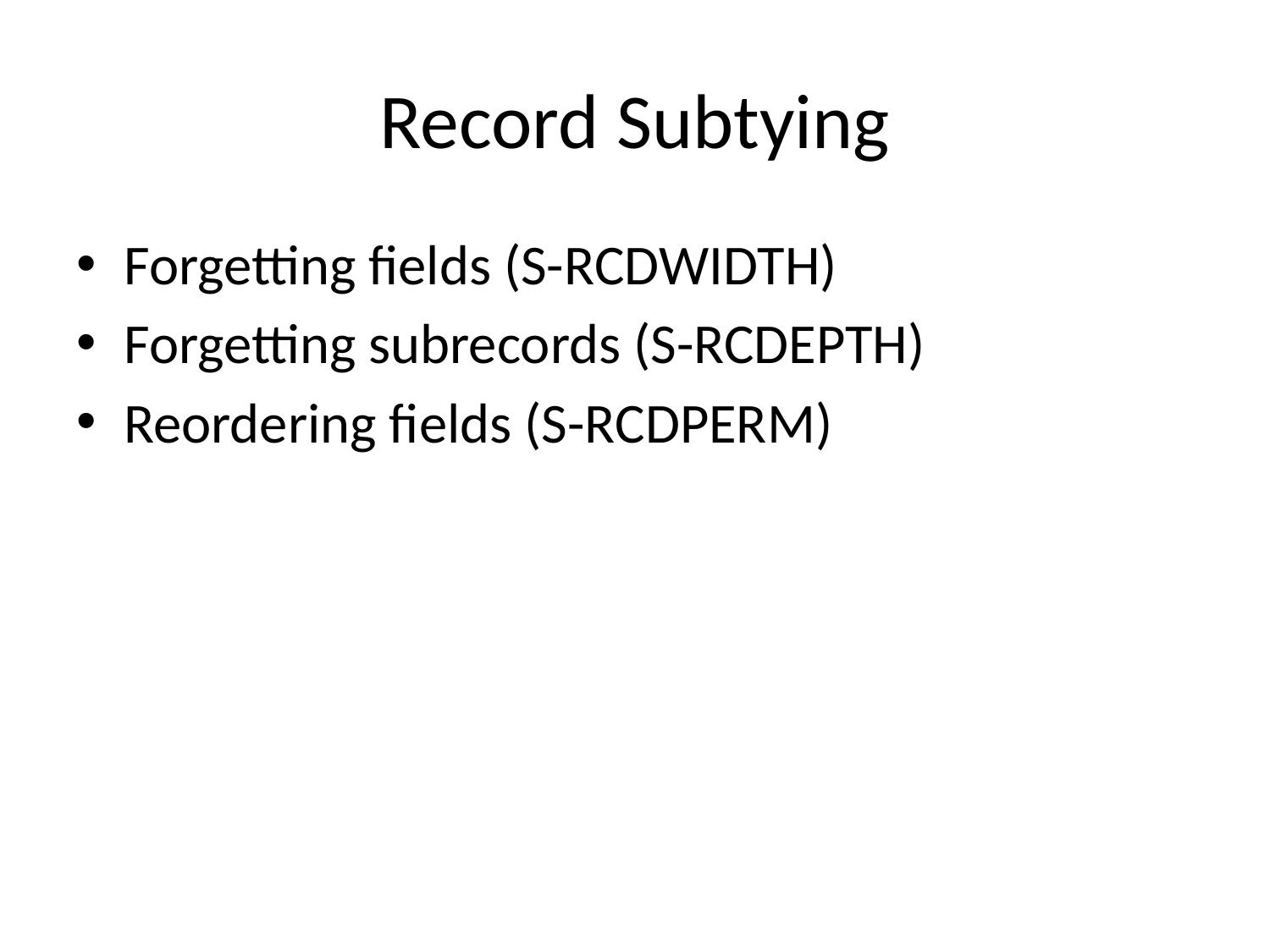

# Record Subtying
Forgetting fields (S-RCDWIDTH)
Forgetting subrecords (S-RCDEPTH)
Reordering fields (S-RCDPERM)